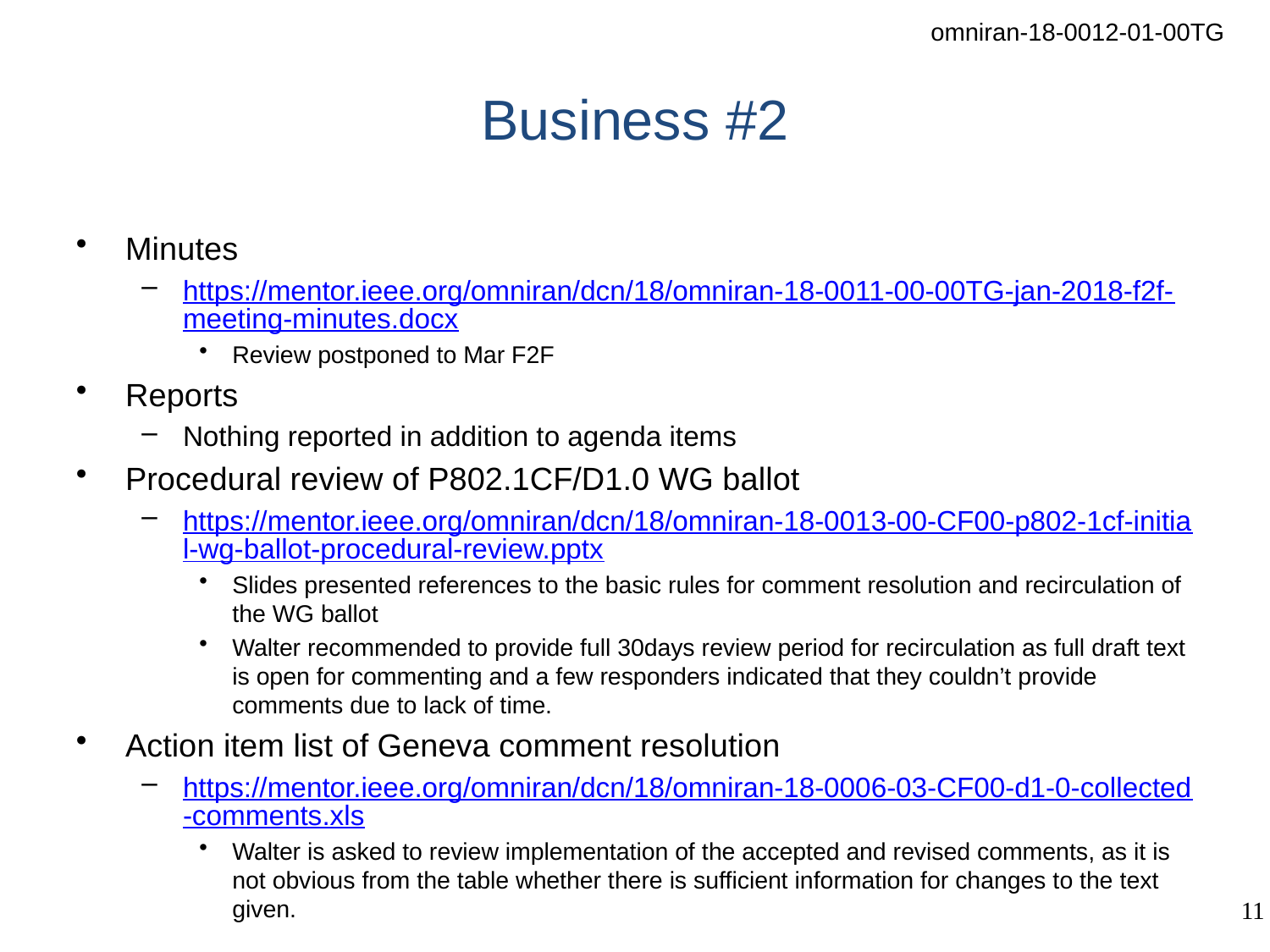

# Business #2
Minutes
https://mentor.ieee.org/omniran/dcn/18/omniran-18-0011-00-00TG-jan-2018-f2f-meeting-minutes.docx
Review postponed to Mar F2F
Reports
Nothing reported in addition to agenda items
Procedural review of P802.1CF/D1.0 WG ballot
https://mentor.ieee.org/omniran/dcn/18/omniran-18-0013-00-CF00-p802-1cf-initial-wg-ballot-procedural-review.pptx
Slides presented references to the basic rules for comment resolution and recirculation of the WG ballot
Walter recommended to provide full 30days review period for recirculation as full draft text is open for commenting and a few responders indicated that they couldn’t provide comments due to lack of time.
Action item list of Geneva comment resolution
https://mentor.ieee.org/omniran/dcn/18/omniran-18-0006-03-CF00-d1-0-collected-comments.xls
Walter is asked to review implementation of the accepted and revised comments, as it is not obvious from the table whether there is sufficient information for changes to the text given.